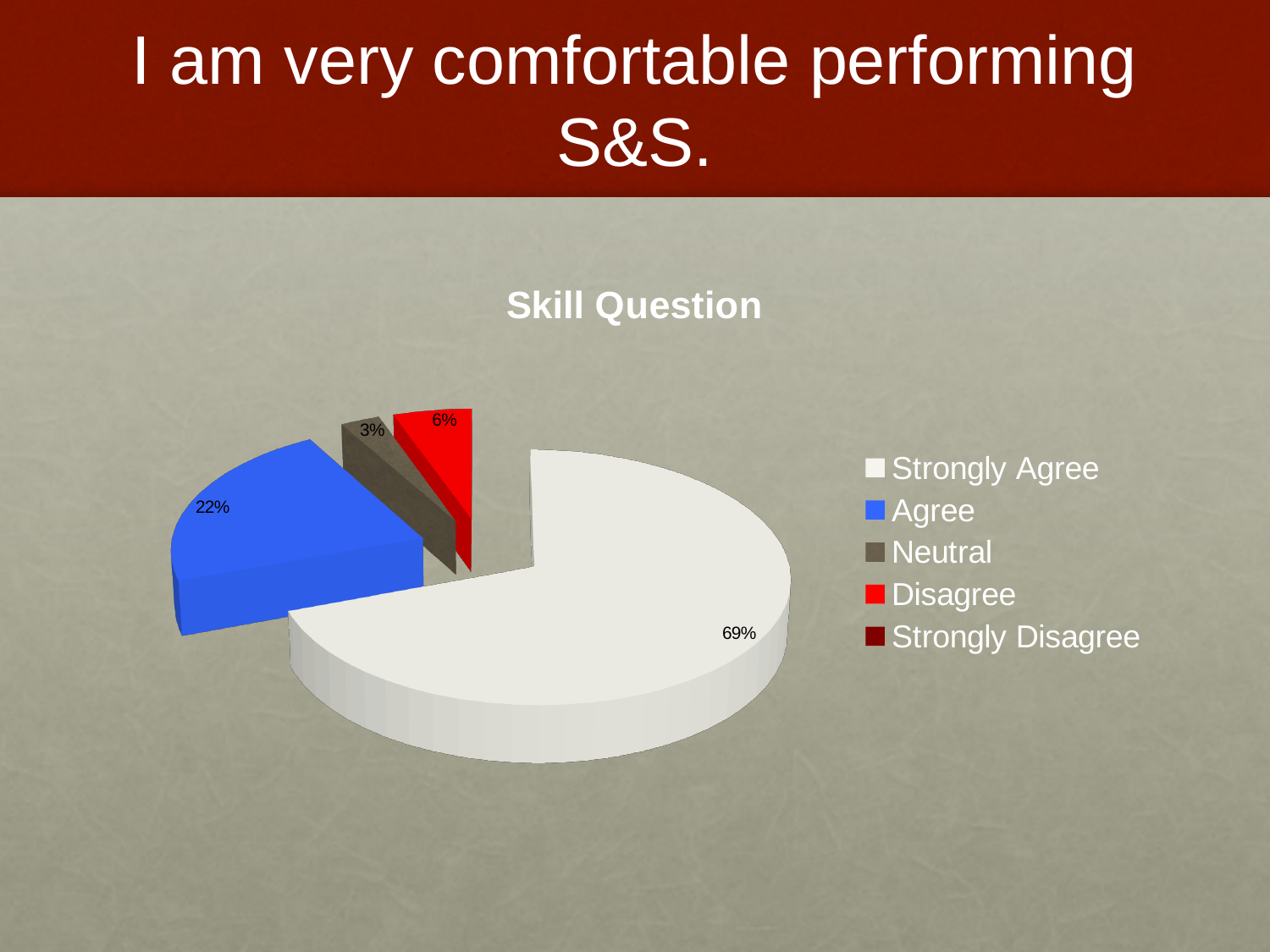

# I am very comfortable performing S&S.

[unsupported chart]